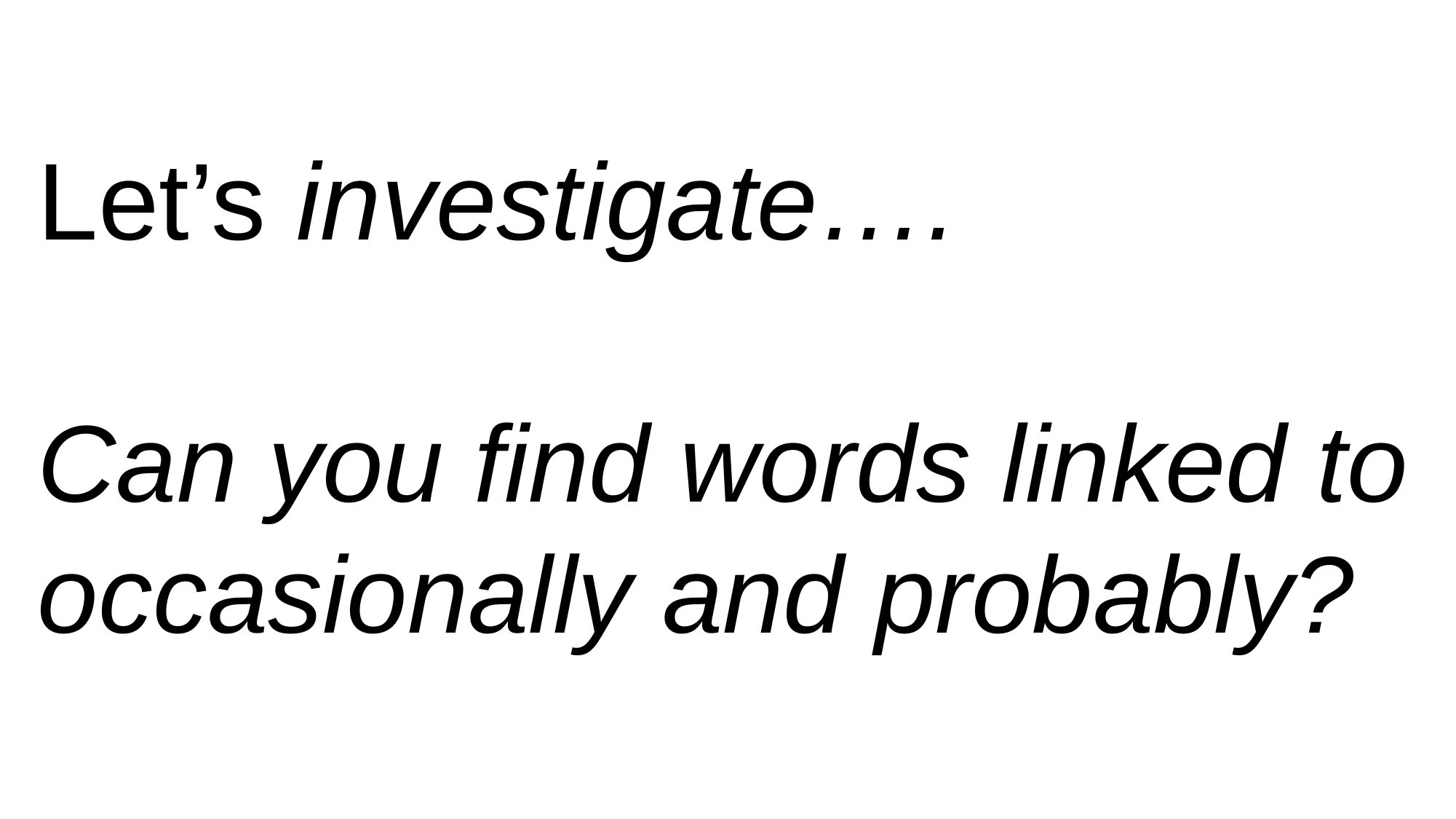

Let’s investigate….

Can you find words linked to occasionally and probably?